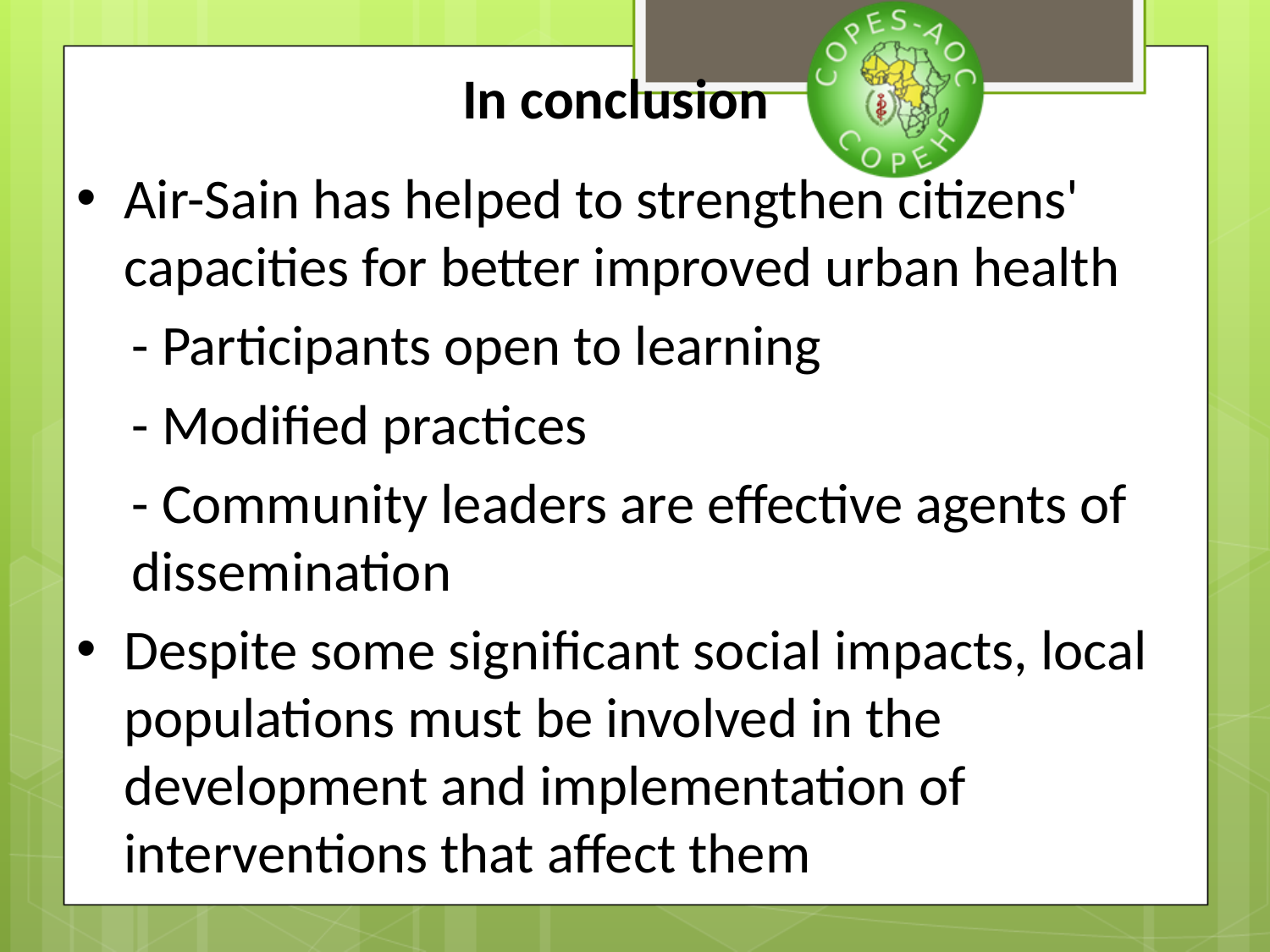

# In conclusion
Air-Sain has helped to strengthen citizens' capacities for better improved urban health
- Participants open to learning
- Modified practices
- Community leaders are effective agents of dissemination
Despite some significant social impacts, local populations must be involved in the development and implementation of interventions that affect them